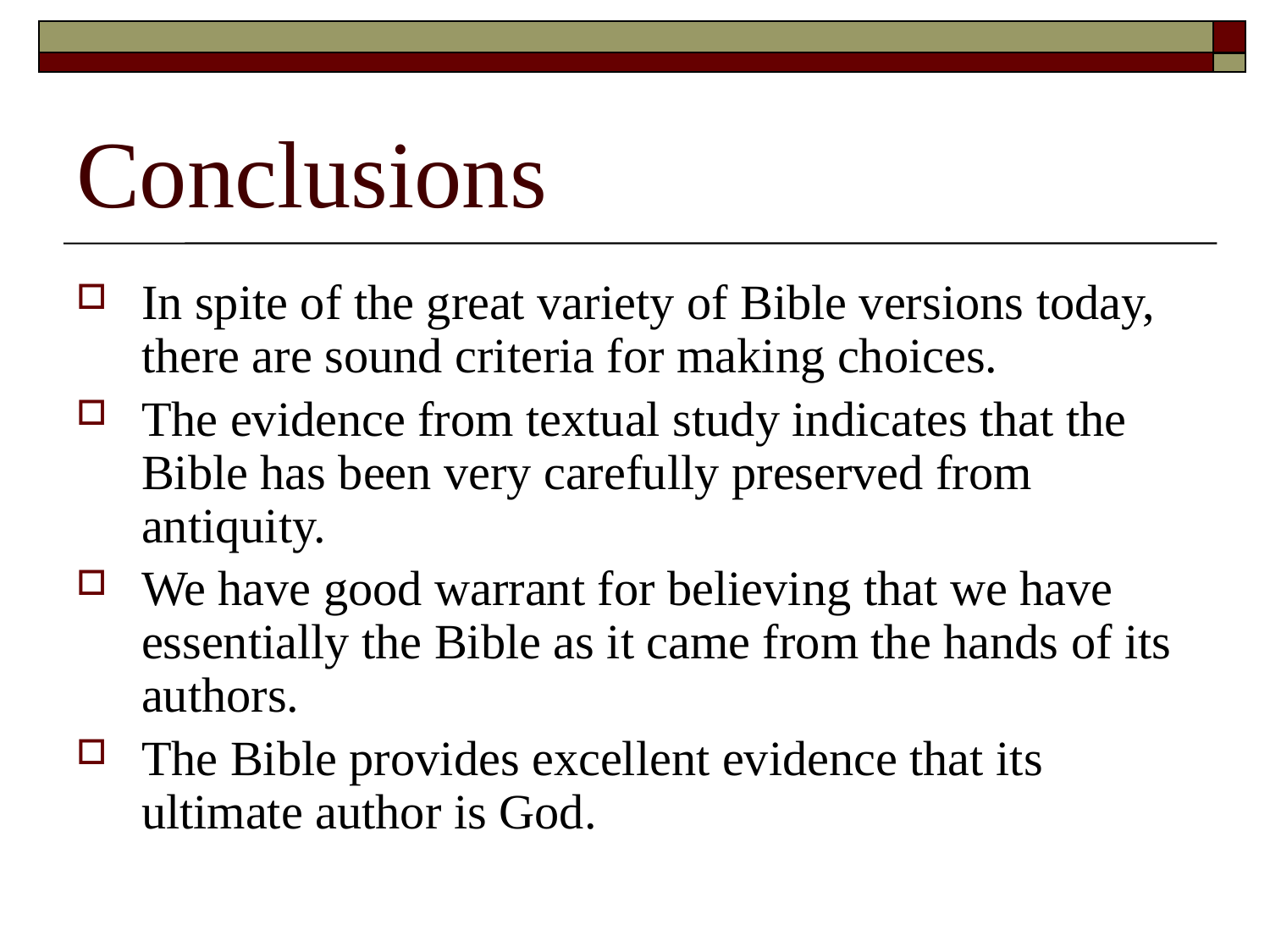

# Conclusions
In spite of the great variety of Bible versions today, there are sound criteria for making choices.
The evidence from textual study indicates that the Bible has been very carefully preserved from antiquity.
We have good warrant for believing that we have essentially the Bible as it came from the hands of its authors.
The Bible provides excellent evidence that its ultimate author is God.